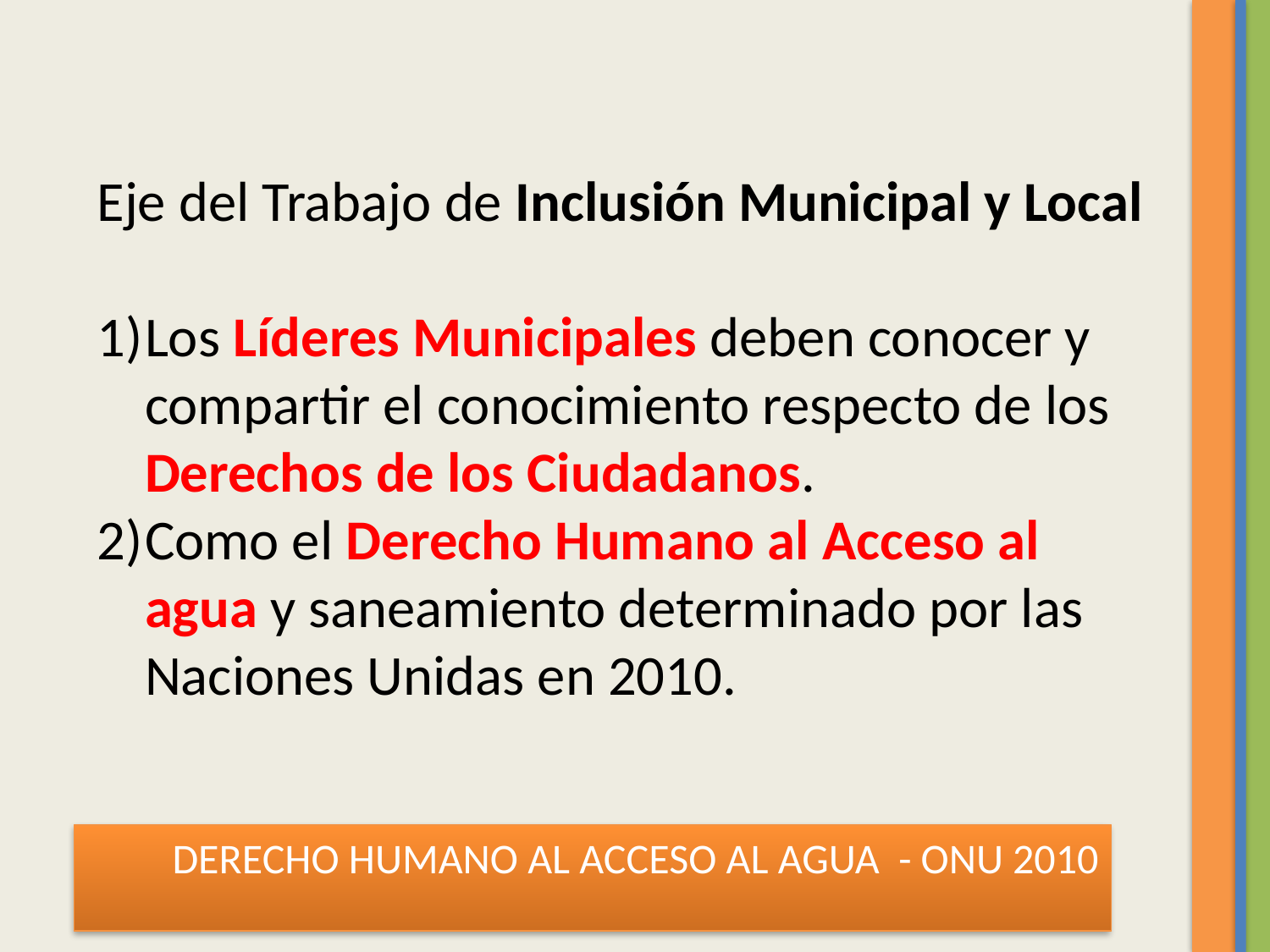

Eje del Trabajo de Inclusión Municipal y Local

Los Líderes Municipales deben conocer y compartir el conocimiento respecto de los Derechos de los Ciudadanos.
Como el Derecho Humano al Acceso al agua y saneamiento determinado por las Naciones Unidas en 2010.
DERECHO HUMANO AL ACCESO AL AGUA  - ONU 2010